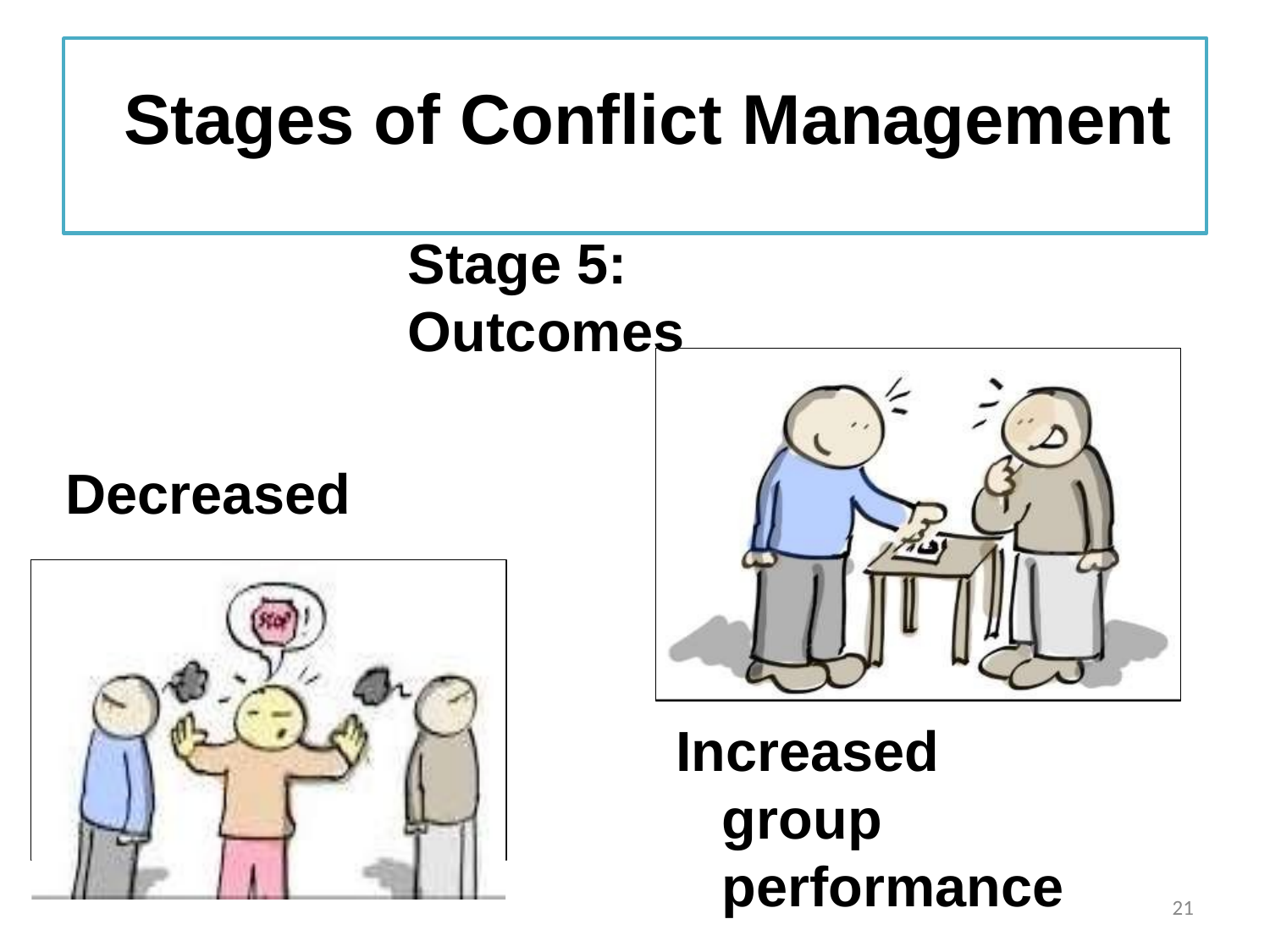

# Stages of Conflict Management
Stage 5: Outcomes

Decreased group  performance

performance

Increased group  performance
21